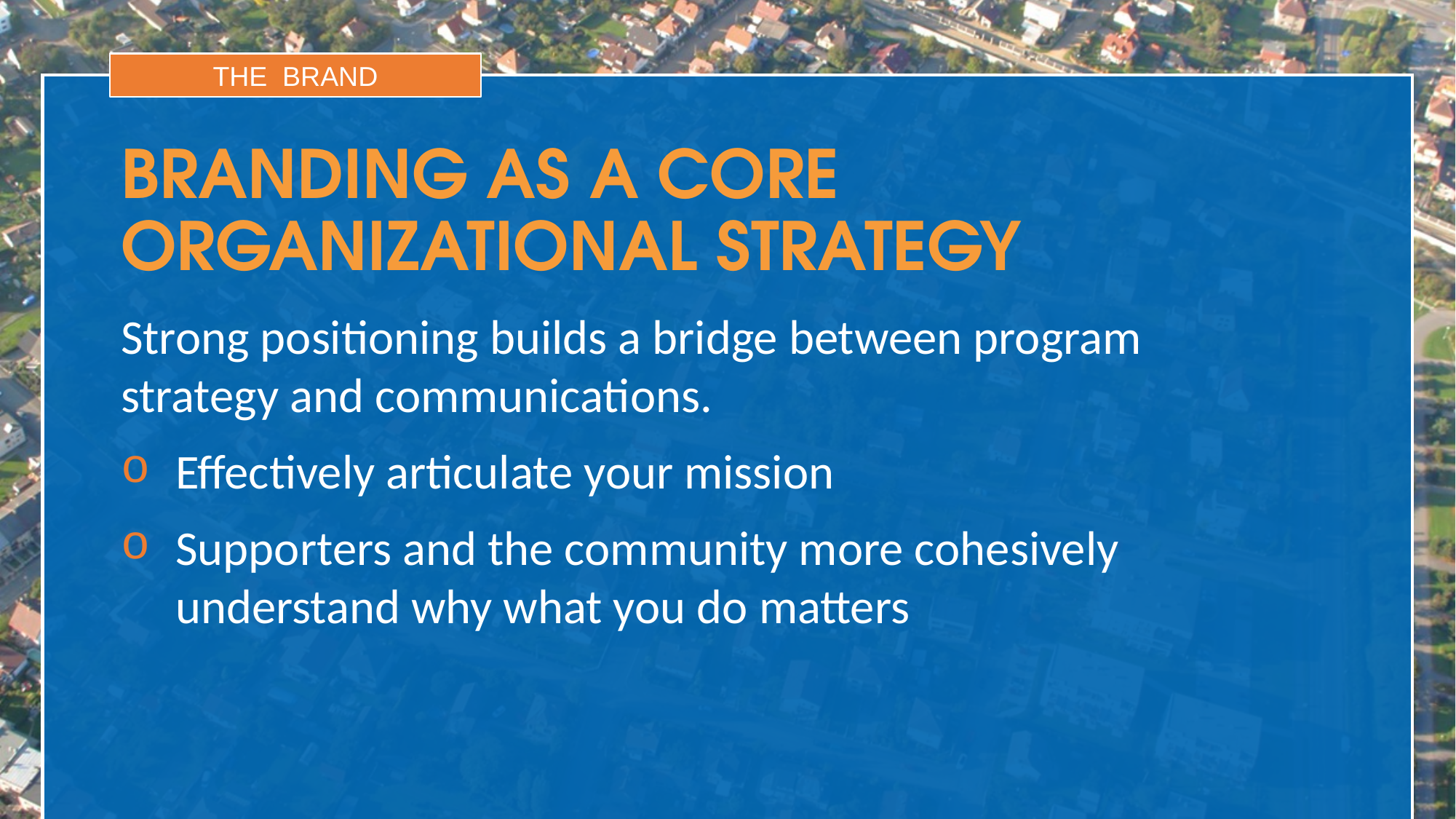

THE  BRAND

BRANDING AS A CORE
ORGANIZATIONAL STRATEGY
Strong positioning builds a bridge between program strategy and communications.
Effectively articulate your mission
Supporters and the community more cohesively understand why what you do matters